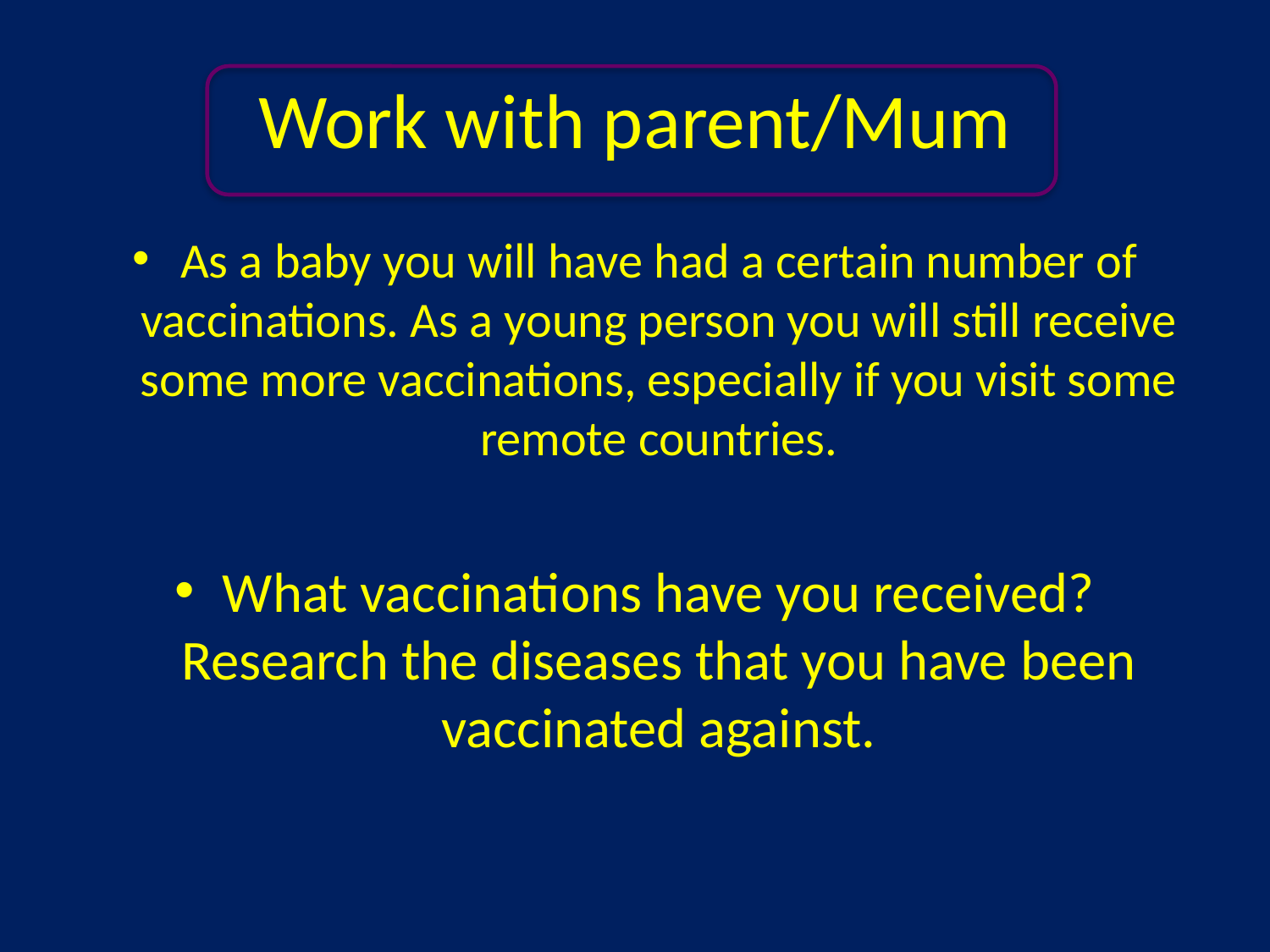

# Work with parent/Mum

As a baby you will have had a certain number of vaccinations. As a young person you will still receive some more vaccinations, especially if you visit some remote countries.

What vaccinations have you received? Research the diseases that you have been vaccinated against.